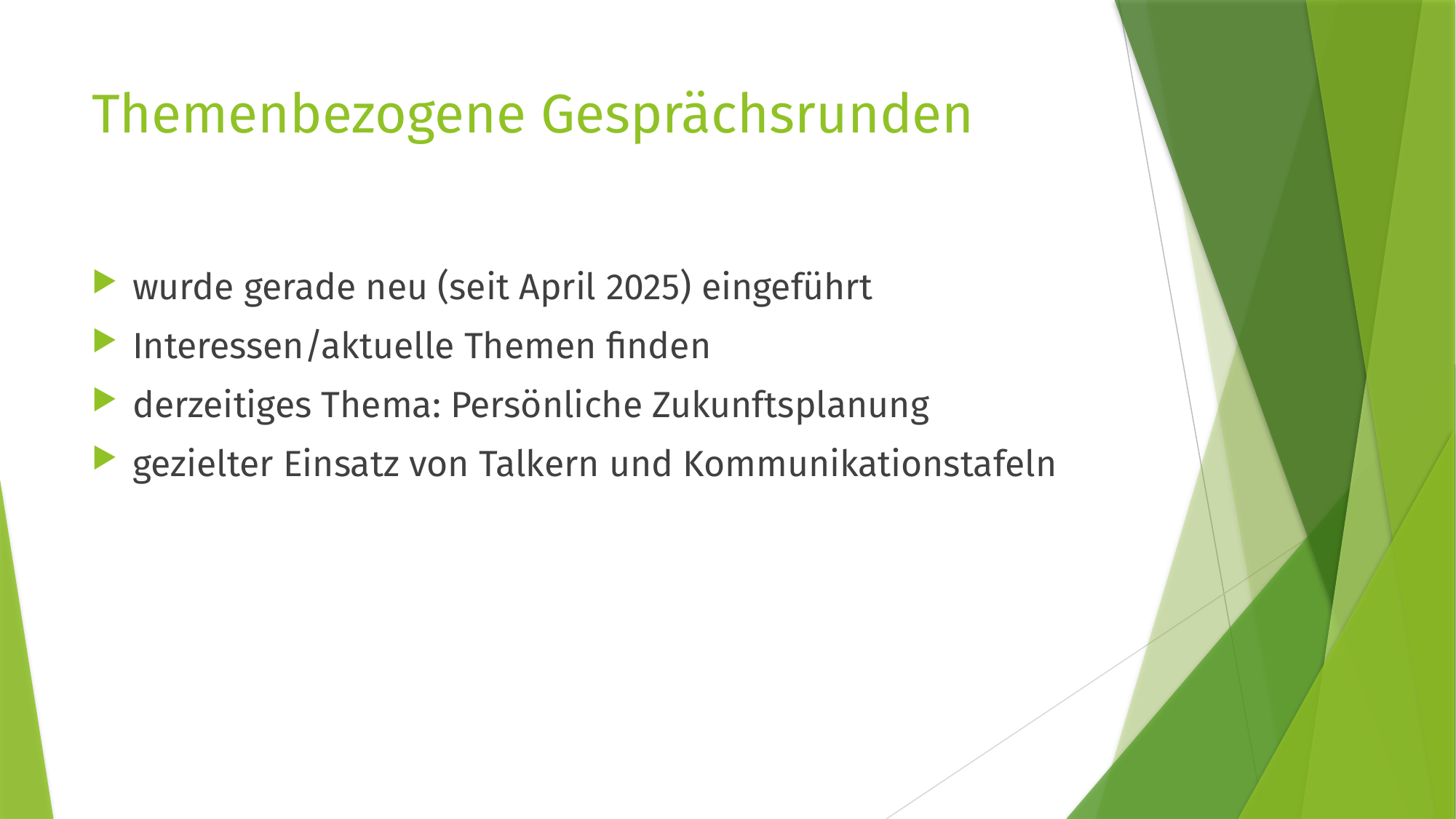

# Themenbezogene Gesprächsrunden
wurde gerade neu (seit April 2025) eingeführt
Interessen/aktuelle Themen finden
derzeitiges Thema: Persönliche Zukunftsplanung
gezielter Einsatz von Talkern und Kommunikationstafeln